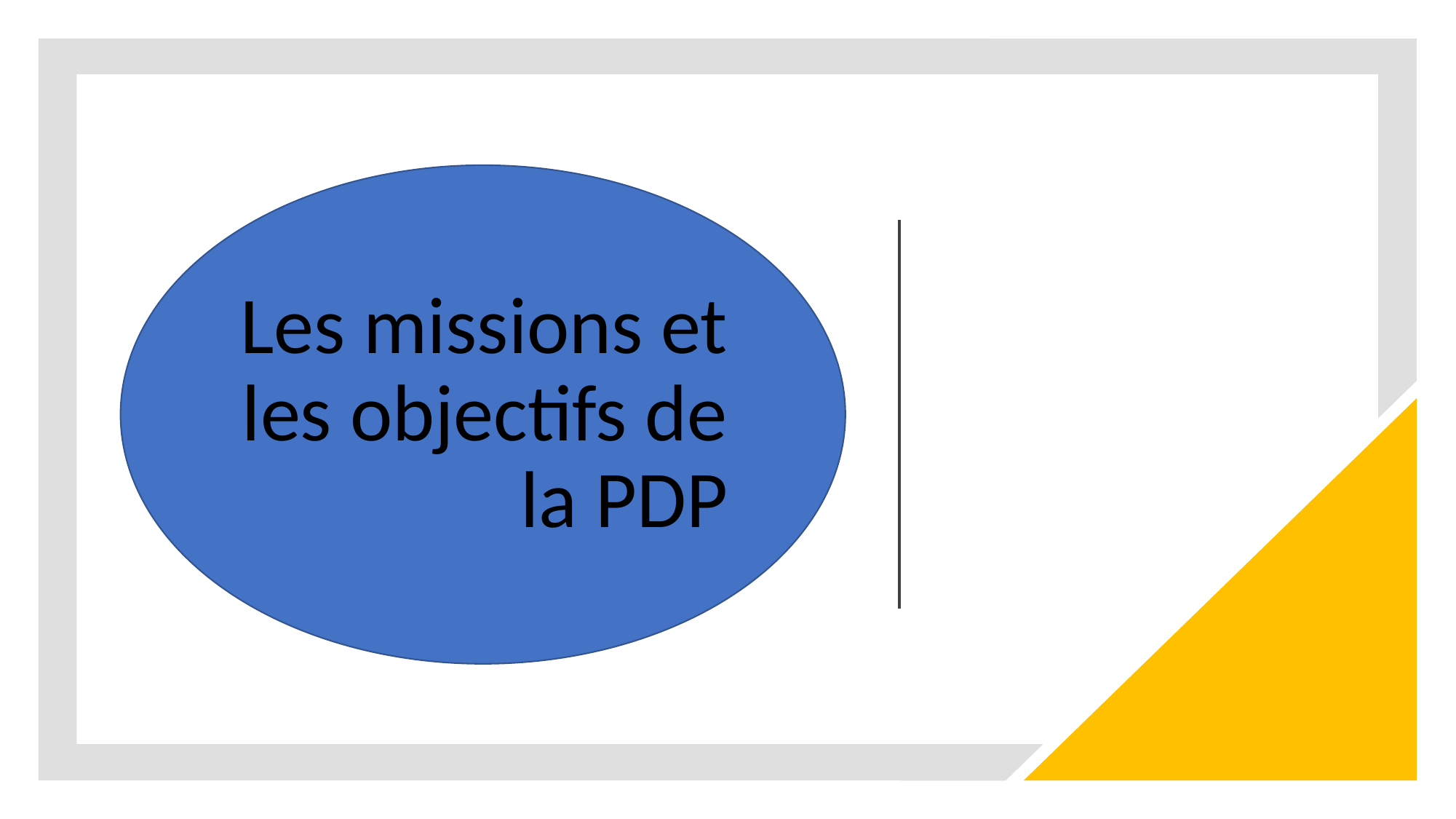

Les missions et les objectifs de la PDP